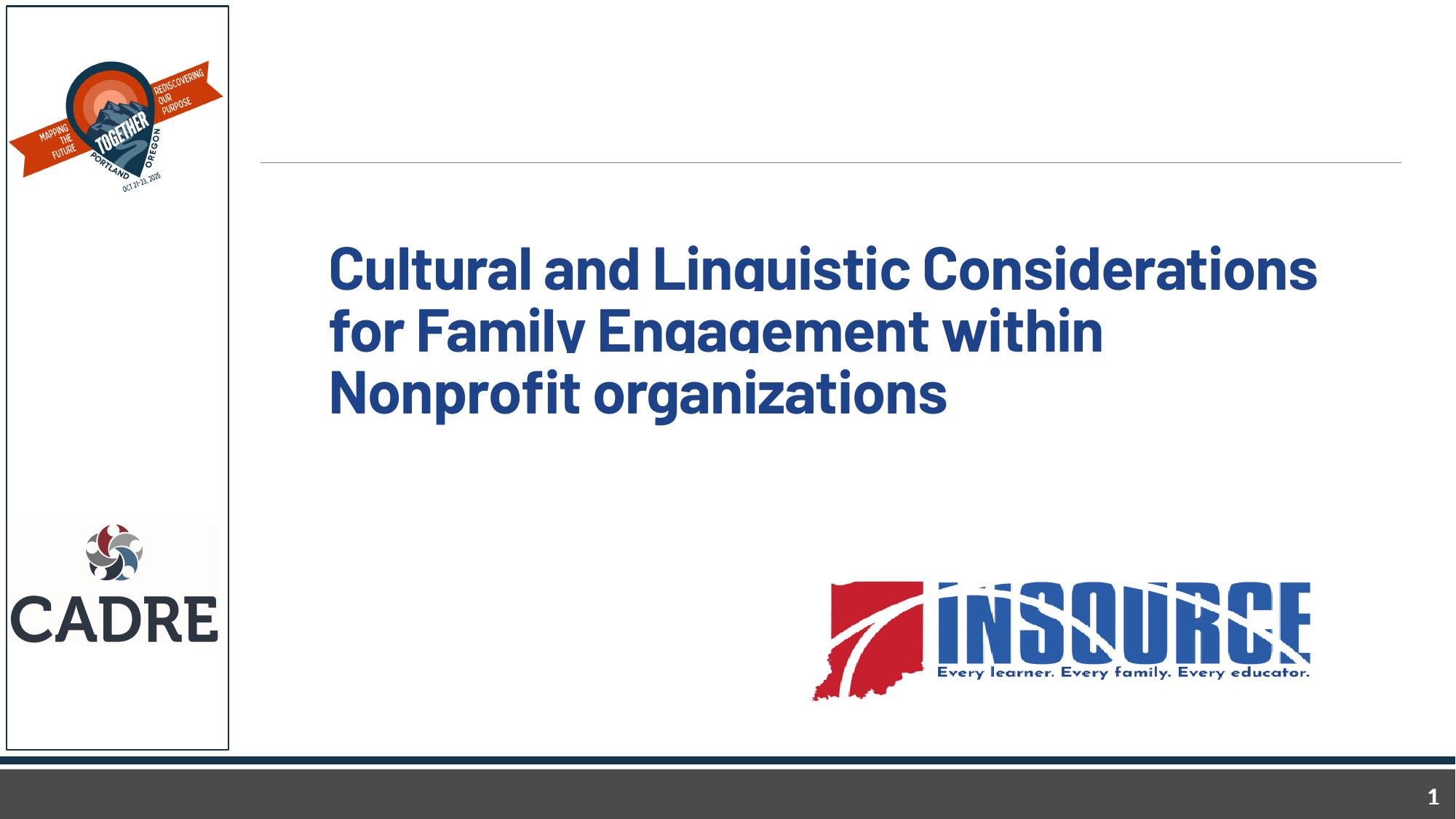

# Cultural and Linguistic Considerations for Family Engagement within Nonprofit organizations